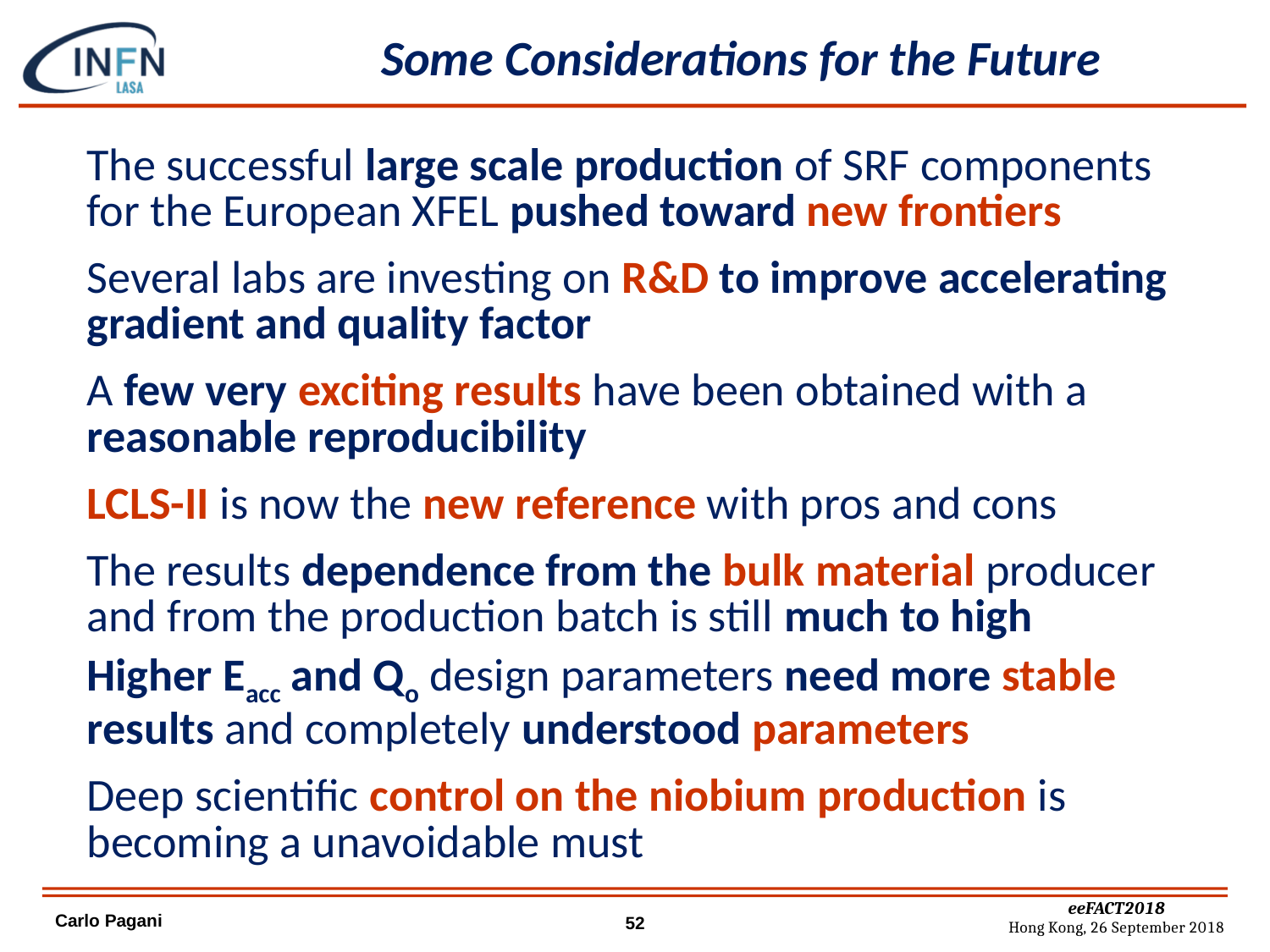

Some Considerations for the Future
The successful large scale production of SRF components for the European XFEL pushed toward new frontiers
Several labs are investing on R&D to improve accelerating gradient and quality factor
A few very exciting results have been obtained with a reasonable reproducibility
LCLS-II is now the new reference with pros and cons
The results dependence from the bulk material producer and from the production batch is still much to high
Higher Eacc and Qo design parameters need more stable results and completely understood parameters
Deep scientific control on the niobium production is becoming a unavoidable must
eeFACT2018
Hong Kong, 26 September 2018
Carlo Pagani
52